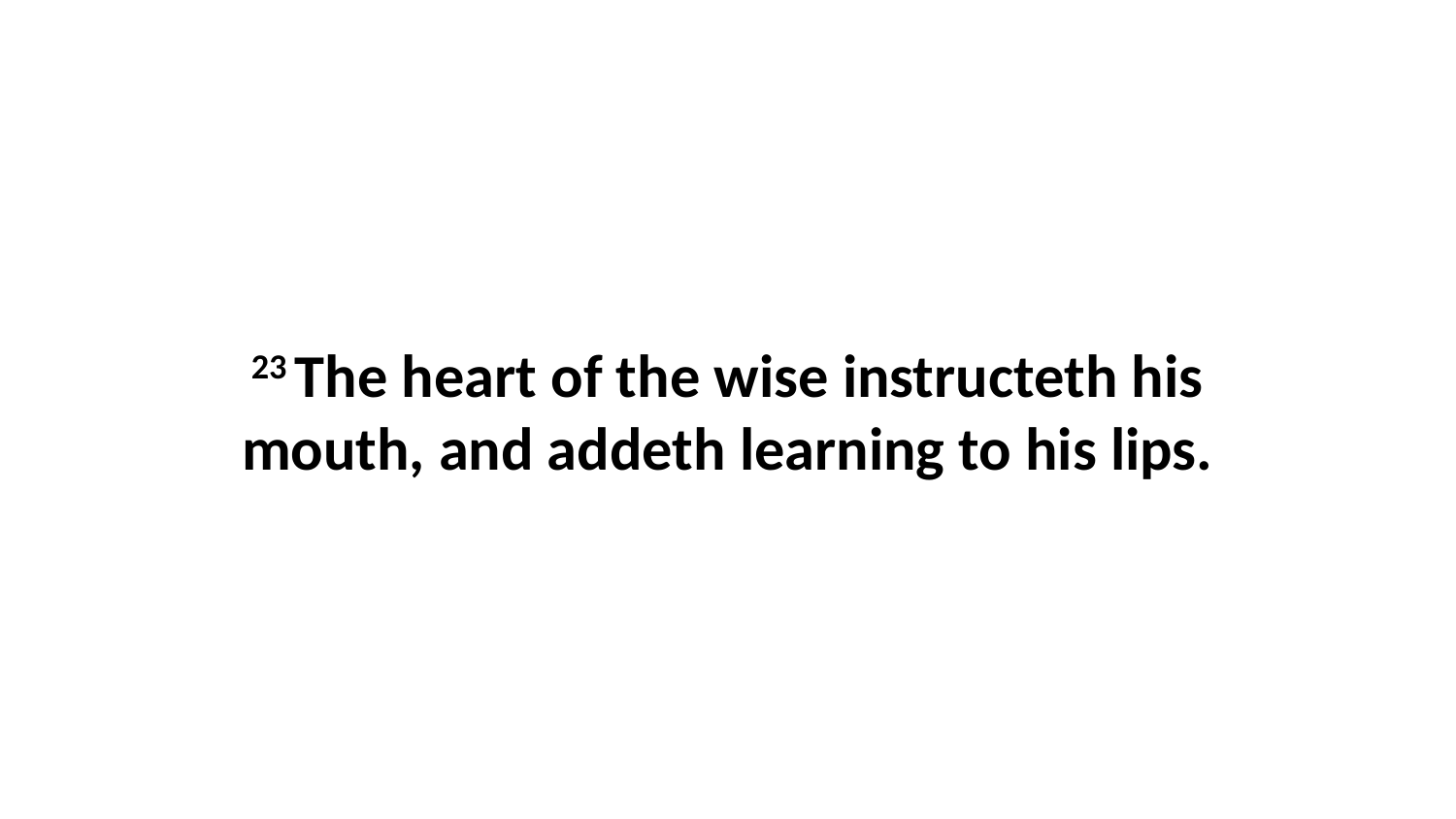

23 The heart of the wise instructeth his mouth, and addeth learning to his lips.